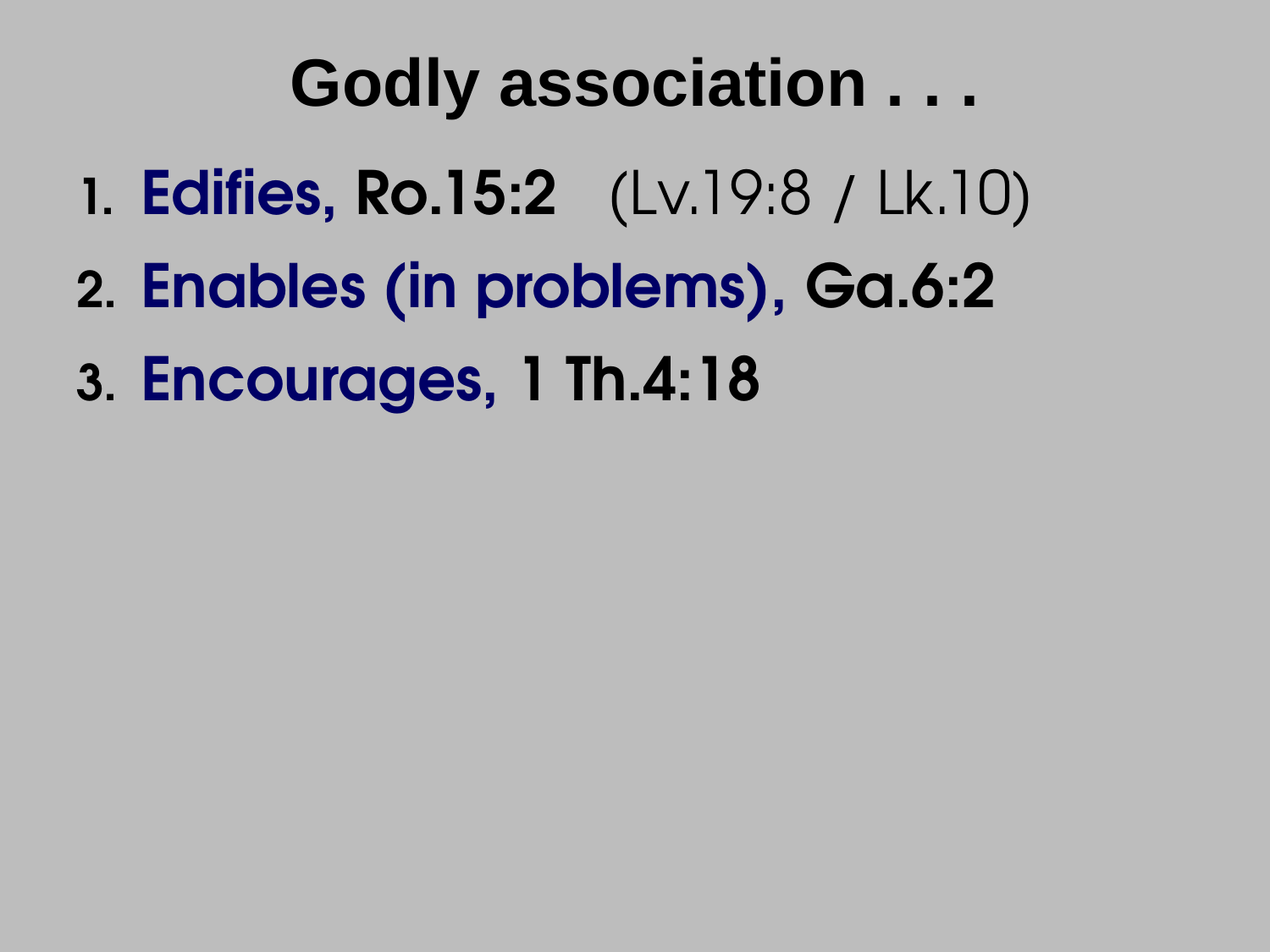

# Godly association . . .
1. 	Edifies, Ro.15:2   (Lv.19:8 / Lk.10)
2. 	Enables (in problems), Ga.6:2
3. 	Encourages, 1 Th.4:18